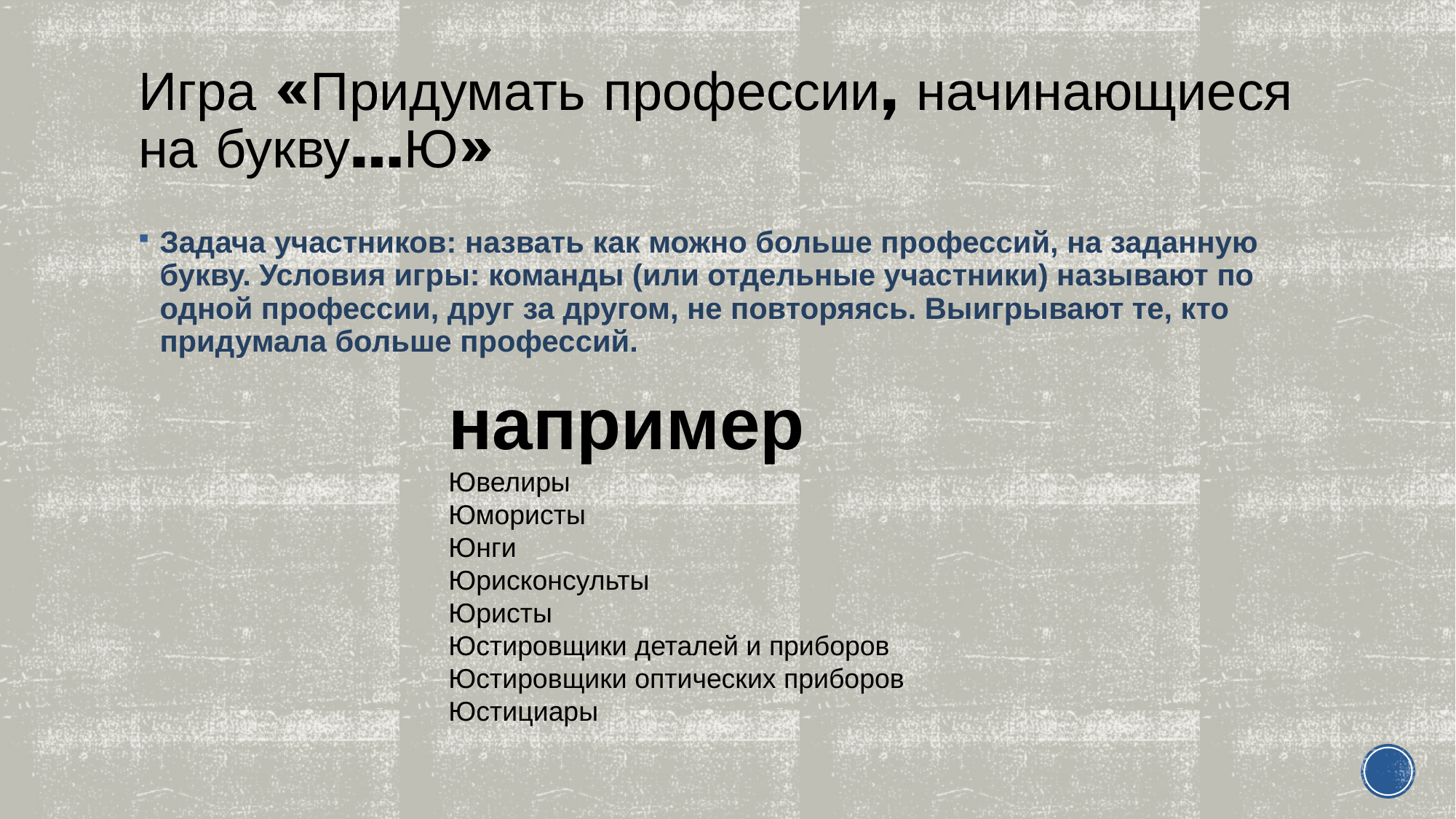

# Игра «Придумать профессии, начинающиеся на букву…Ю»
Задача участников: назвать как можно больше профессий, на заданную букву. Условия игры: команды (или отдельные участники) называют по одной профессии, друг за другом, не повторяясь. Выигрывают те, кто придумала больше профессий.

например
Ювелиры
Юмористы
Юнги
Юрисконсульты
Юристы
Юстировщики деталей и приборов
Юстировщики оптических приборов
Юстициары